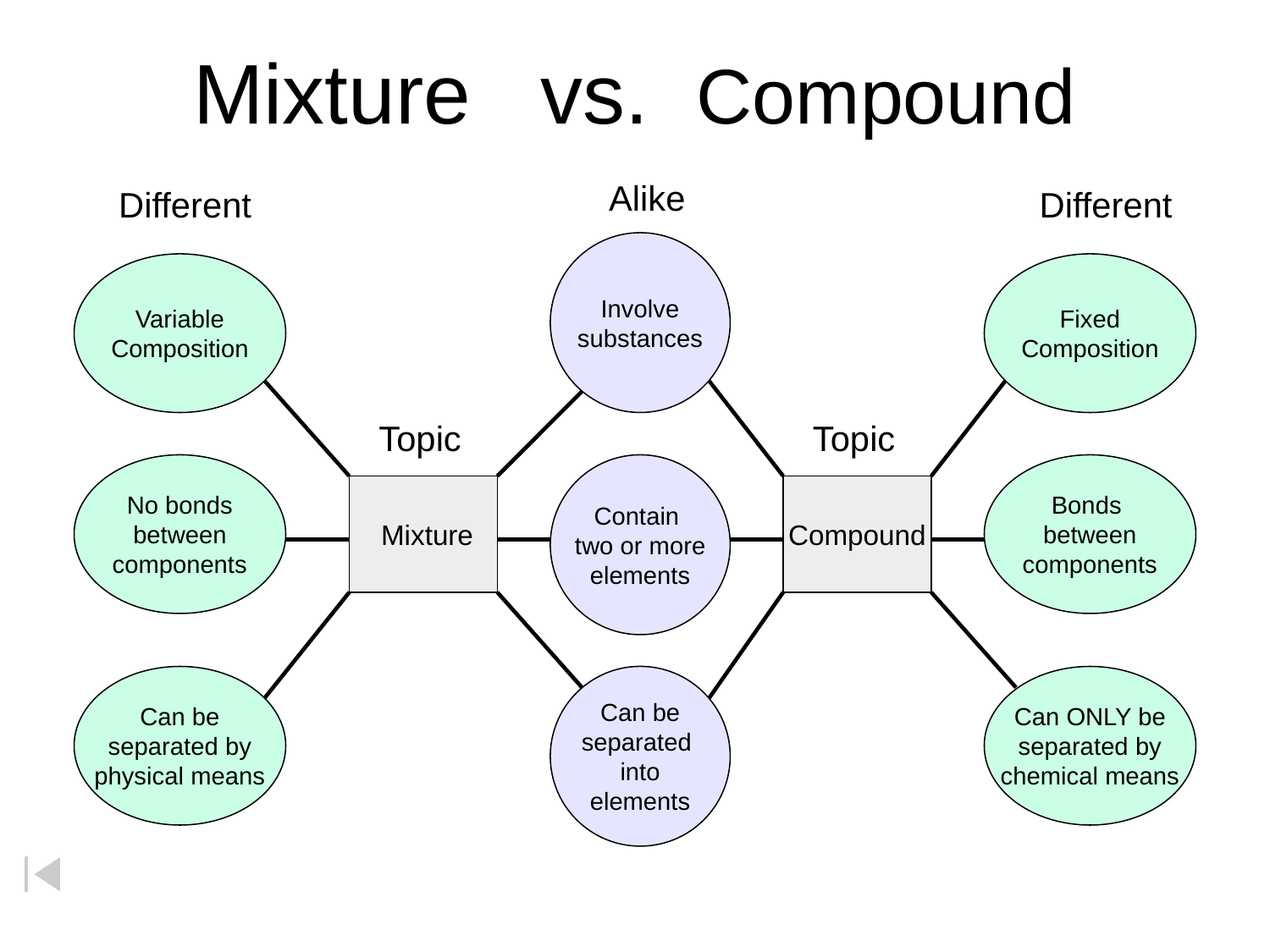

# Mixture   vs.  Compound
Alike
Different
Different
Involve
substances
Variable
Composition
Fixed
Composition

Topic
Topic
No bonds
between
components
Contain
two or more
elements
Bonds
between
components
 Mixture
Compound

Can be
separated by
physical means
Can be
separated
into
elements
Can ONLY be
separated by
chemical means